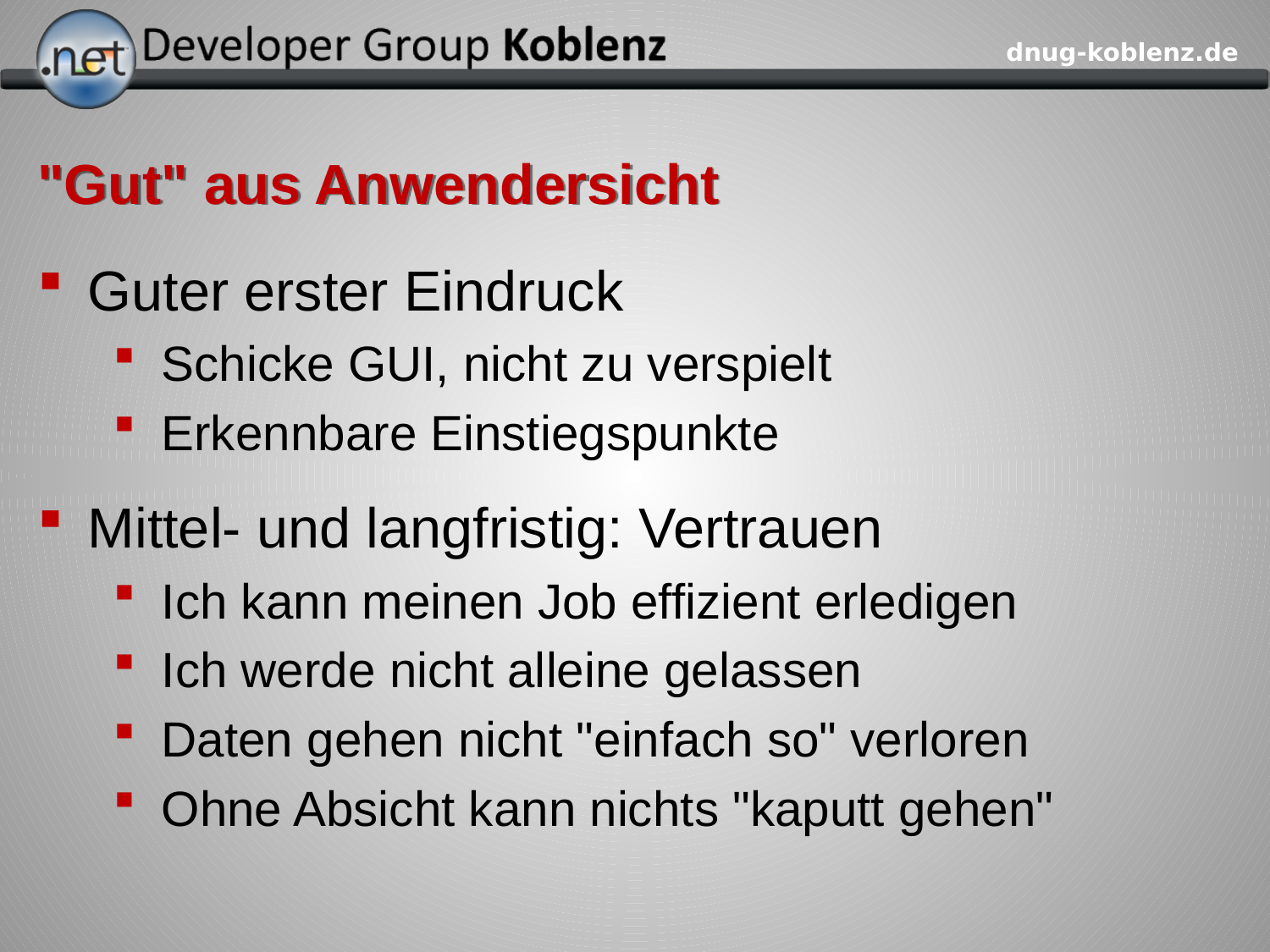

# "Gut" aus Anwendersicht
Guter erster Eindruck
Schicke GUI, nicht zu verspielt
Erkennbare Einstiegspunkte
Mittel- und langfristig: Vertrauen
Ich kann meinen Job effizient erledigen
Ich werde nicht alleine gelassen
Daten gehen nicht "einfach so" verloren
Ohne Absicht kann nichts "kaputt gehen"